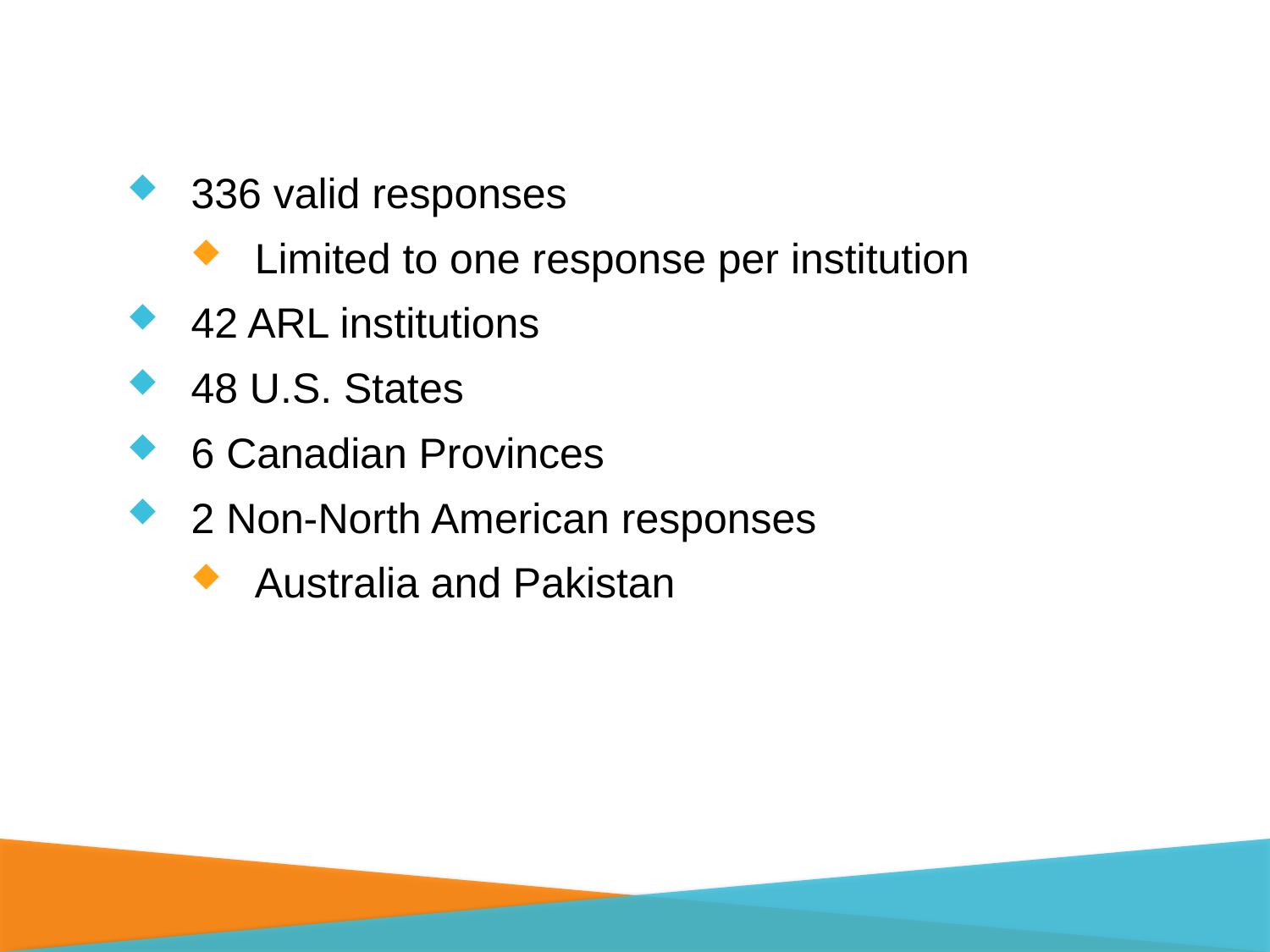

#

336 valid responses
Limited to one response per institution
42 ARL institutions
48 U.S. States
6 Canadian Provinces
2 Non-North American responses
Australia and Pakistan